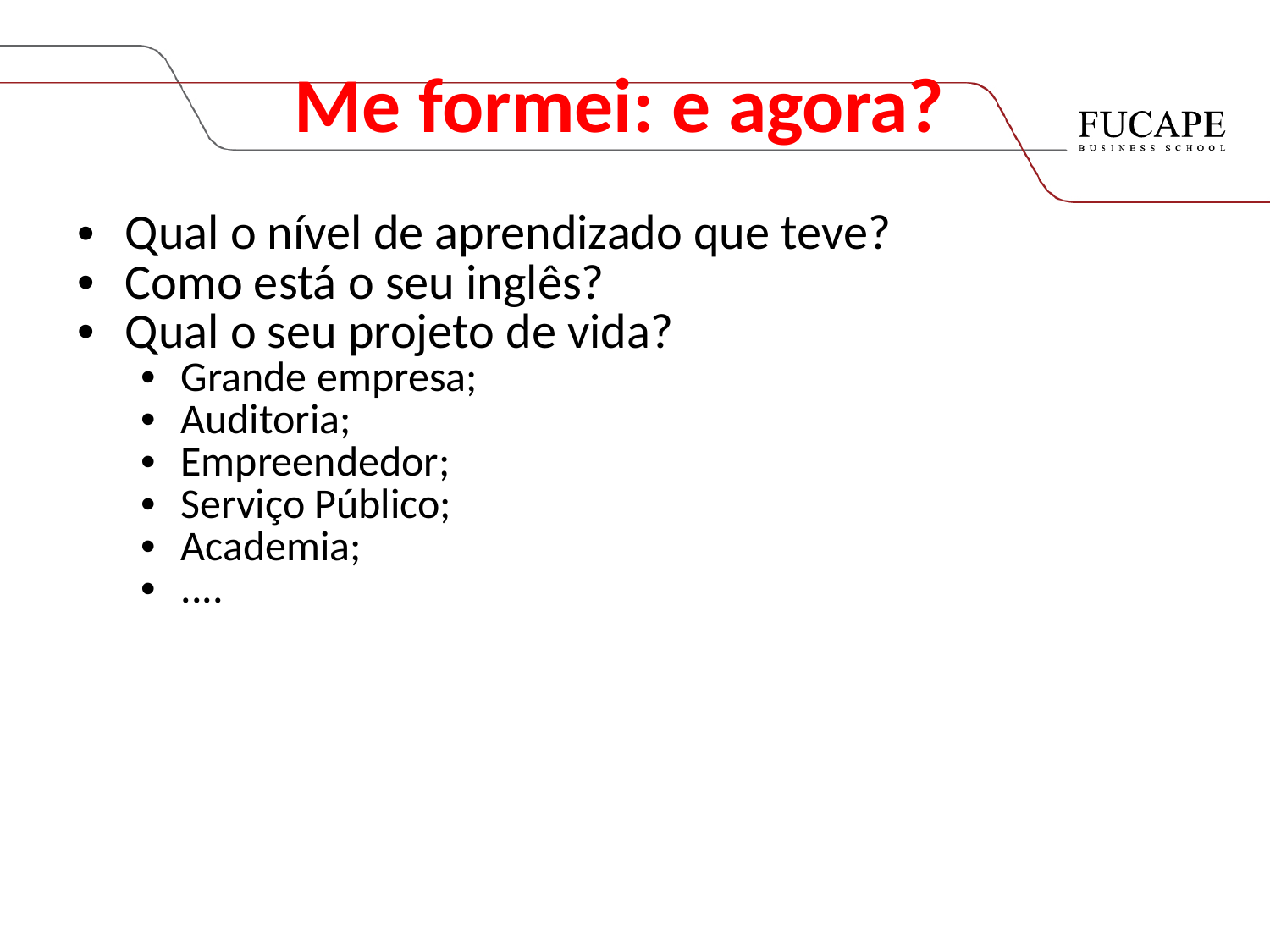

Me formei: e agora?

Qual o nível de aprendizado que teve?
Como está o seu inglês?
Qual o seu projeto de vida?
Grande empresa;
Auditoria;
Empreendedor;
Serviço Público;
Academia;
....